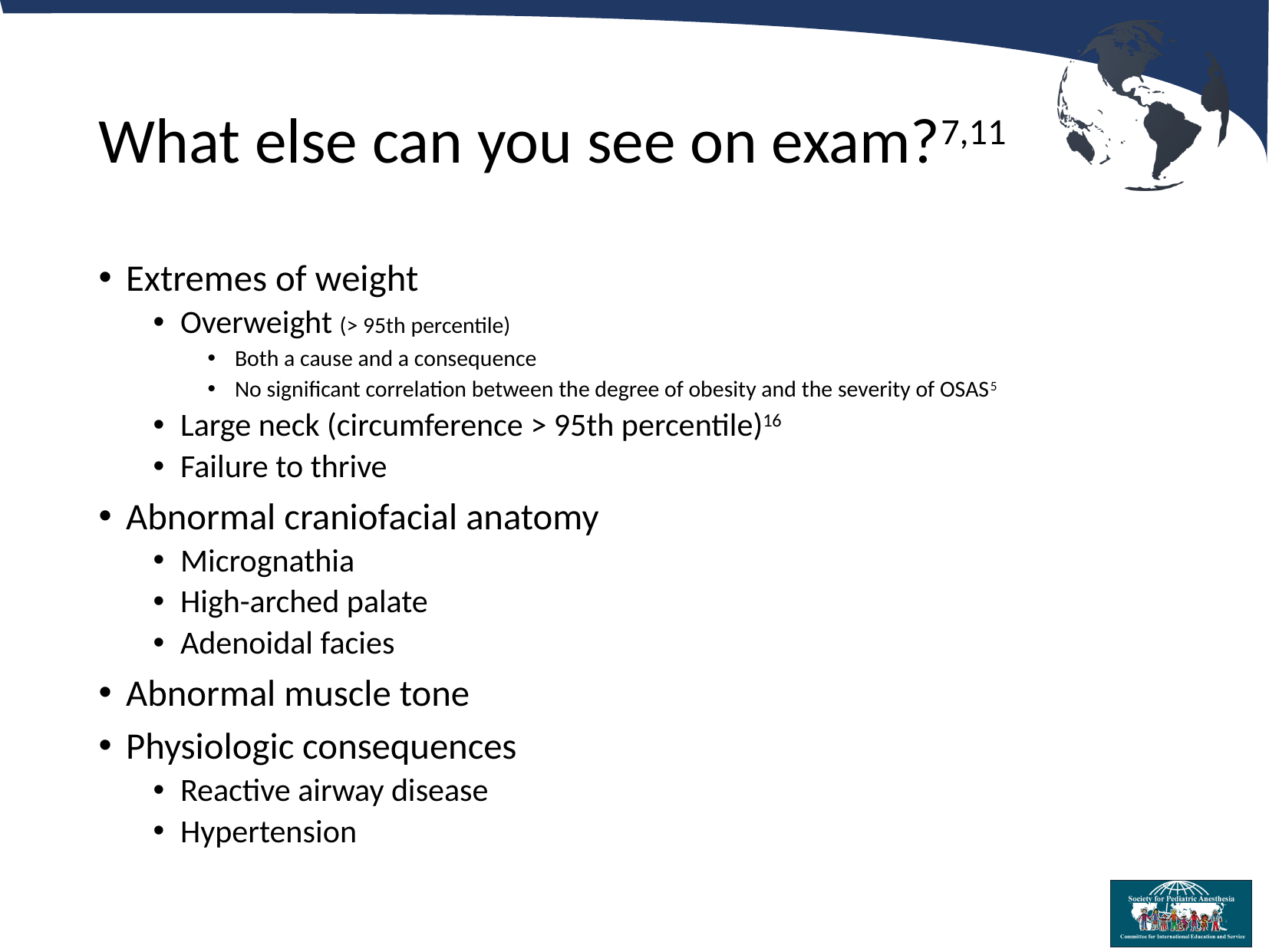

# What else can you see on exam?7,11
Extremes of weight
Overweight (> 95th percentile)
Both a cause and a consequence
No significant correlation between the degree of obesity and the severity of OSAS5
Large neck (circumference > 95th percentile)16
Failure to thrive
Abnormal craniofacial anatomy
Micrognathia
High-arched palate
Adenoidal facies
Abnormal muscle tone
Physiologic consequences
Reactive airway disease
Hypertension